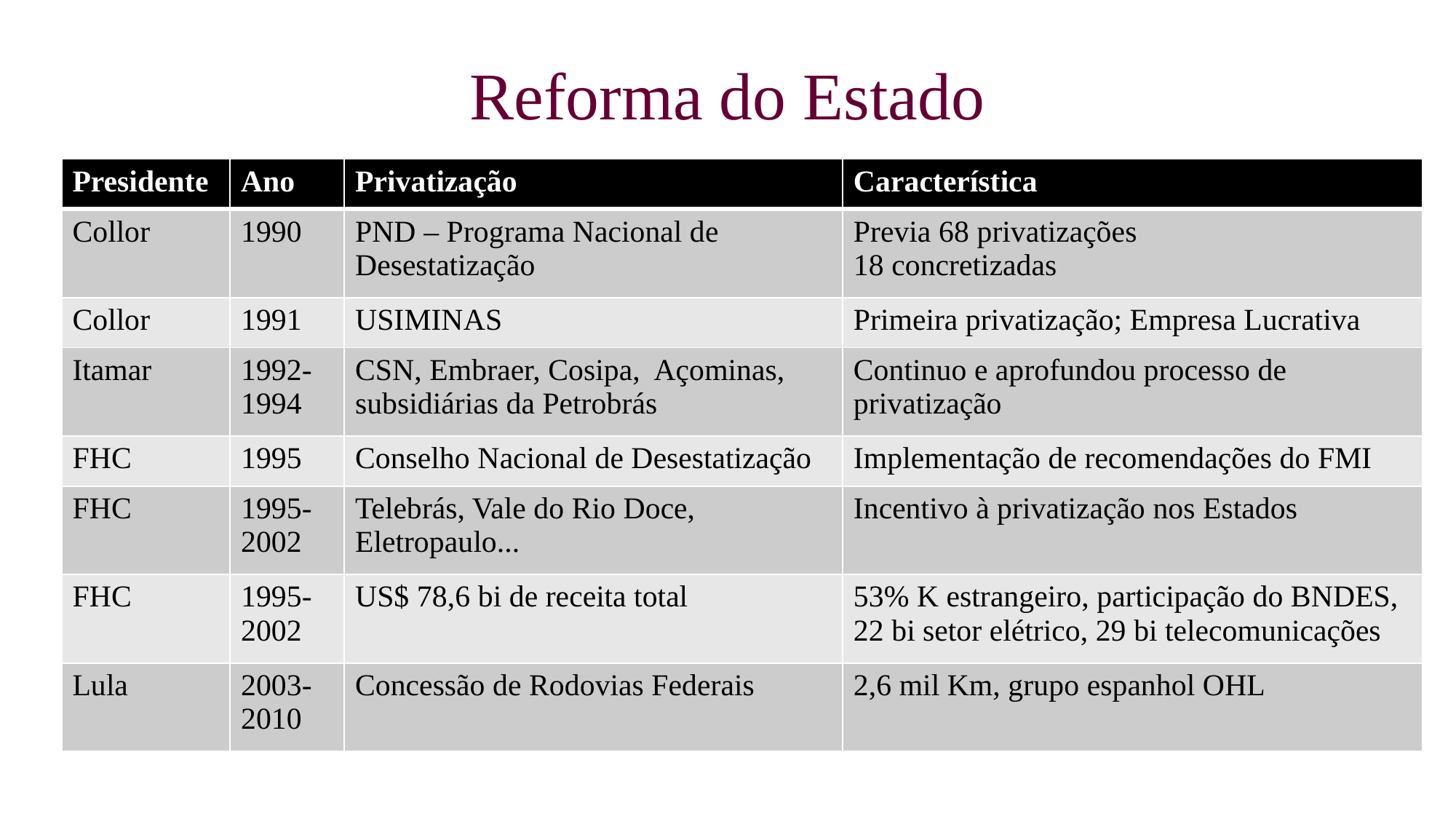

# Reforma do Estado
| Presidente | Ano | Privatização | Característica |
| --- | --- | --- | --- |
| Collor | 1990 | PND – Programa Nacional de Desestatização | Previa 68 privatizações 18 concretizadas |
| Collor | 1991 | USIMINAS | Primeira privatização; Empresa Lucrativa |
| Itamar | 1992- 1994 | CSN, Embraer, Cosipa, Açominas, subsidiárias da Petrobrás | Continuo e aprofundou processo de privatização |
| FHC | 1995 | Conselho Nacional de Desestatização | Implementação de recomendações do FMI |
| FHC | 1995- 2002 | Telebrás, Vale do Rio Doce, Eletropaulo... | Incentivo à privatização nos Estados |
| FHC | 1995- 2002 | US$ 78,6 bi de receita total | 53% K estrangeiro, participação do BNDES, 22 bi setor elétrico, 29 bi telecomunicações |
| Lula | 2003- 2010 | Concessão de Rodovias Federais | 2,6 mil Km, grupo espanhol OHL |